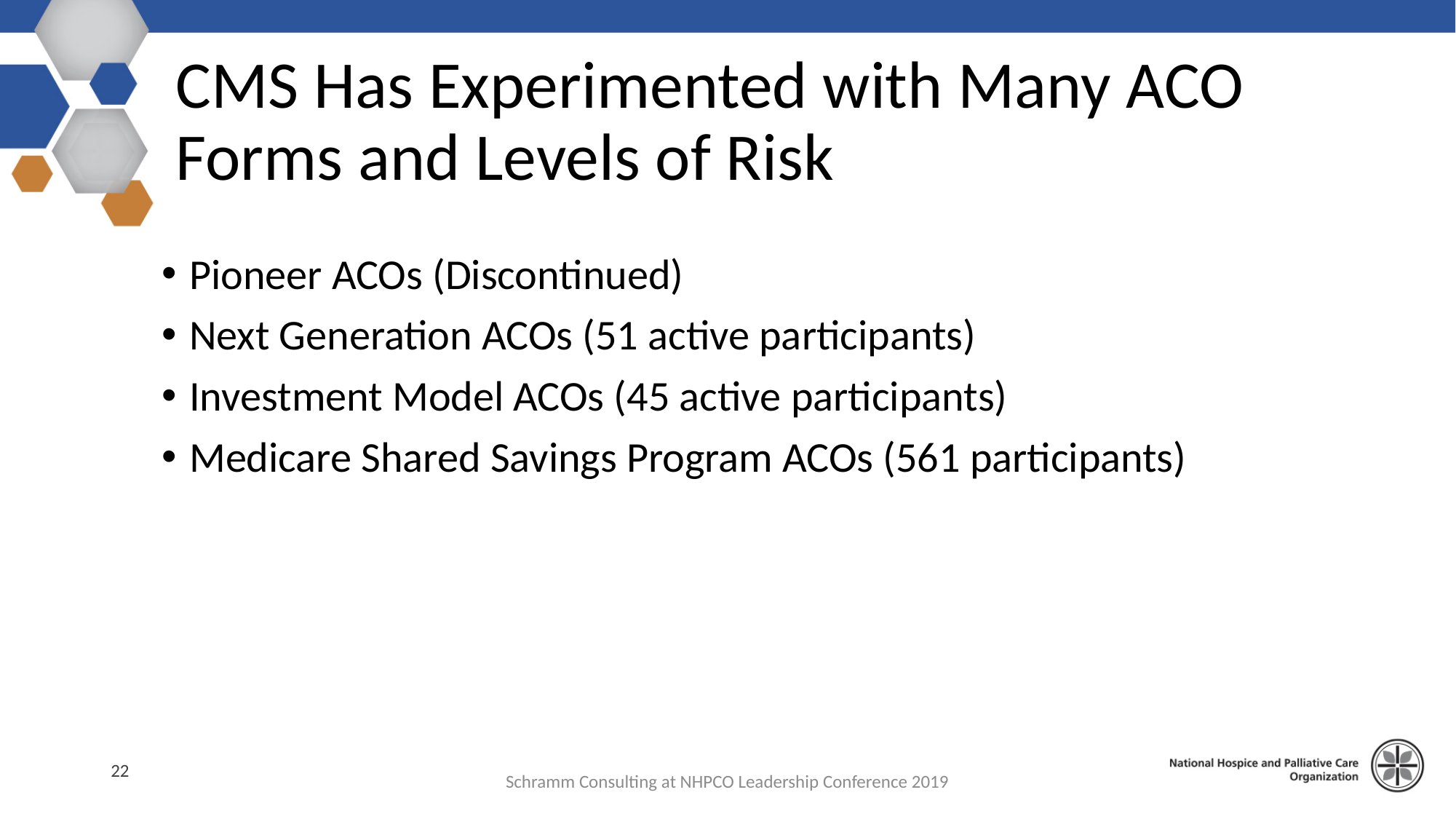

# CMS Has Experimented with Many ACO Forms and Levels of Risk
Pioneer ACOs (Discontinued)
Next Generation ACOs (51 active participants)
Investment Model ACOs (45 active participants)
Medicare Shared Savings Program ACOs (561 participants)
22
Schramm Consulting at NHPCO Leadership Conference 2019